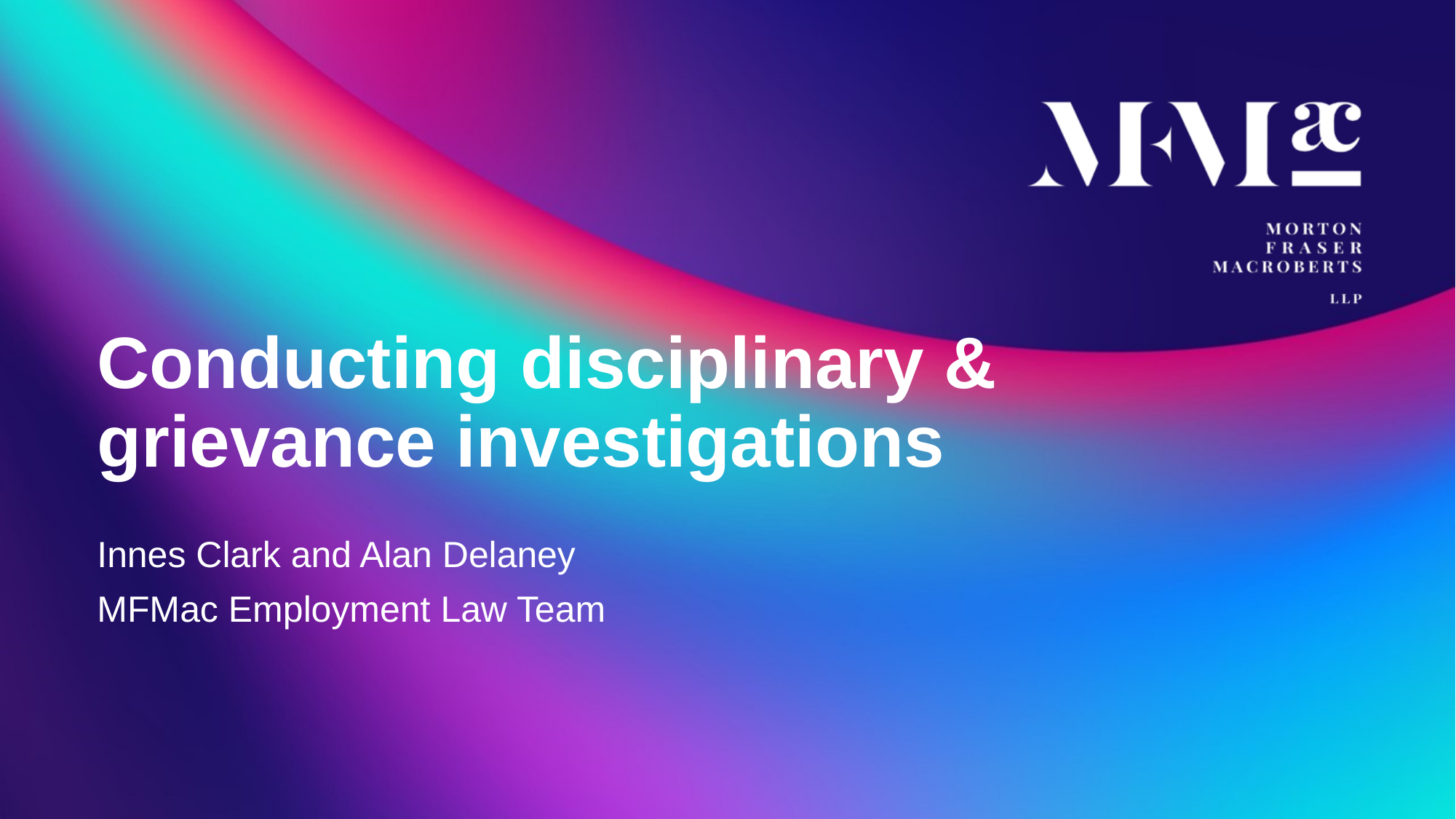

# Conducting disciplinary & grievance investigations
Innes Clark and Alan Delaney
MFMac Employment Law Team